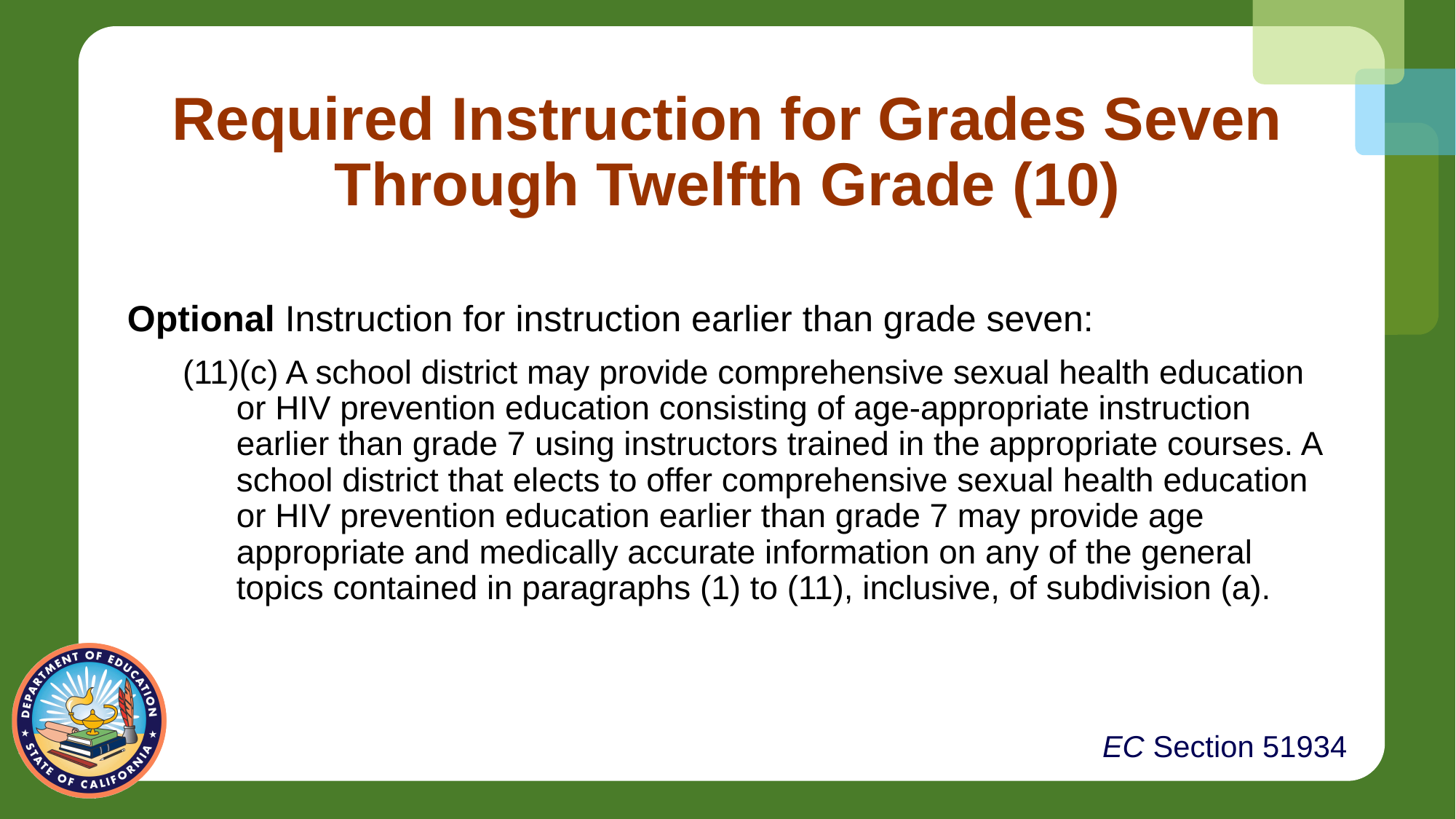

Required Instruction for Grades Seven Through Twelfth Grade (10)

Optional Instruction for instruction earlier than grade seven:
(11)(c) A school district may provide comprehensive sexual health education or HIV prevention education consisting of age-appropriate instruction earlier than grade 7 using instructors trained in the appropriate courses. A school district that elects to offer comprehensive sexual health education or HIV prevention education earlier than grade 7 may provide age appropriate and medically accurate information on any of the general topics contained in paragraphs (1) to (11), inclusive, of subdivision (a).

EC Section 51934